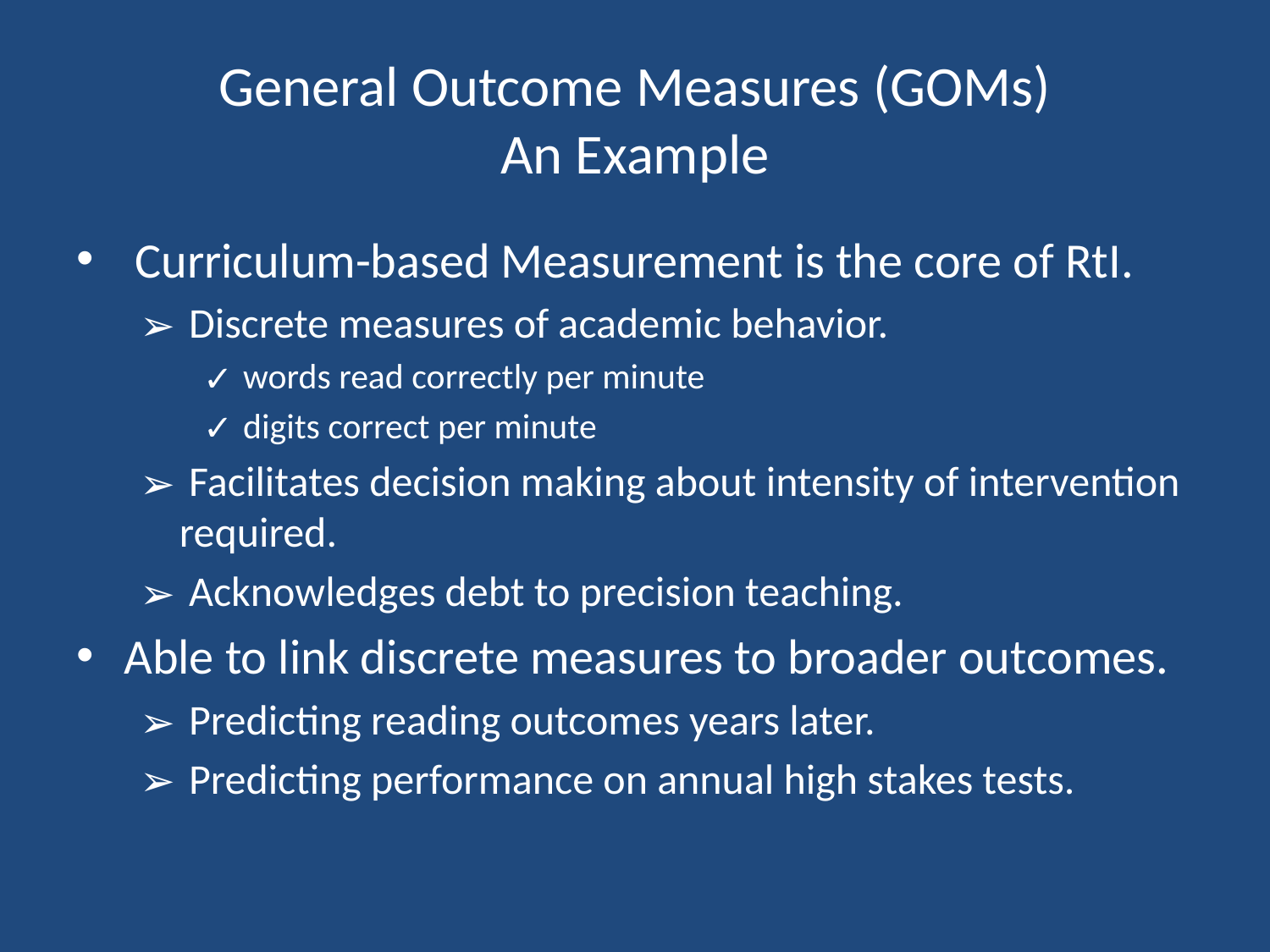

# General Outcome Measures (GOMs) An Example
 Curriculum-based Measurement is the core of RtI.
 Discrete measures of academic behavior.
 words read correctly per minute
 digits correct per minute
 Facilitates decision making about intensity of intervention required.
 Acknowledges debt to precision teaching.
Able to link discrete measures to broader outcomes.
 Predicting reading outcomes years later.
 Predicting performance on annual high stakes tests.